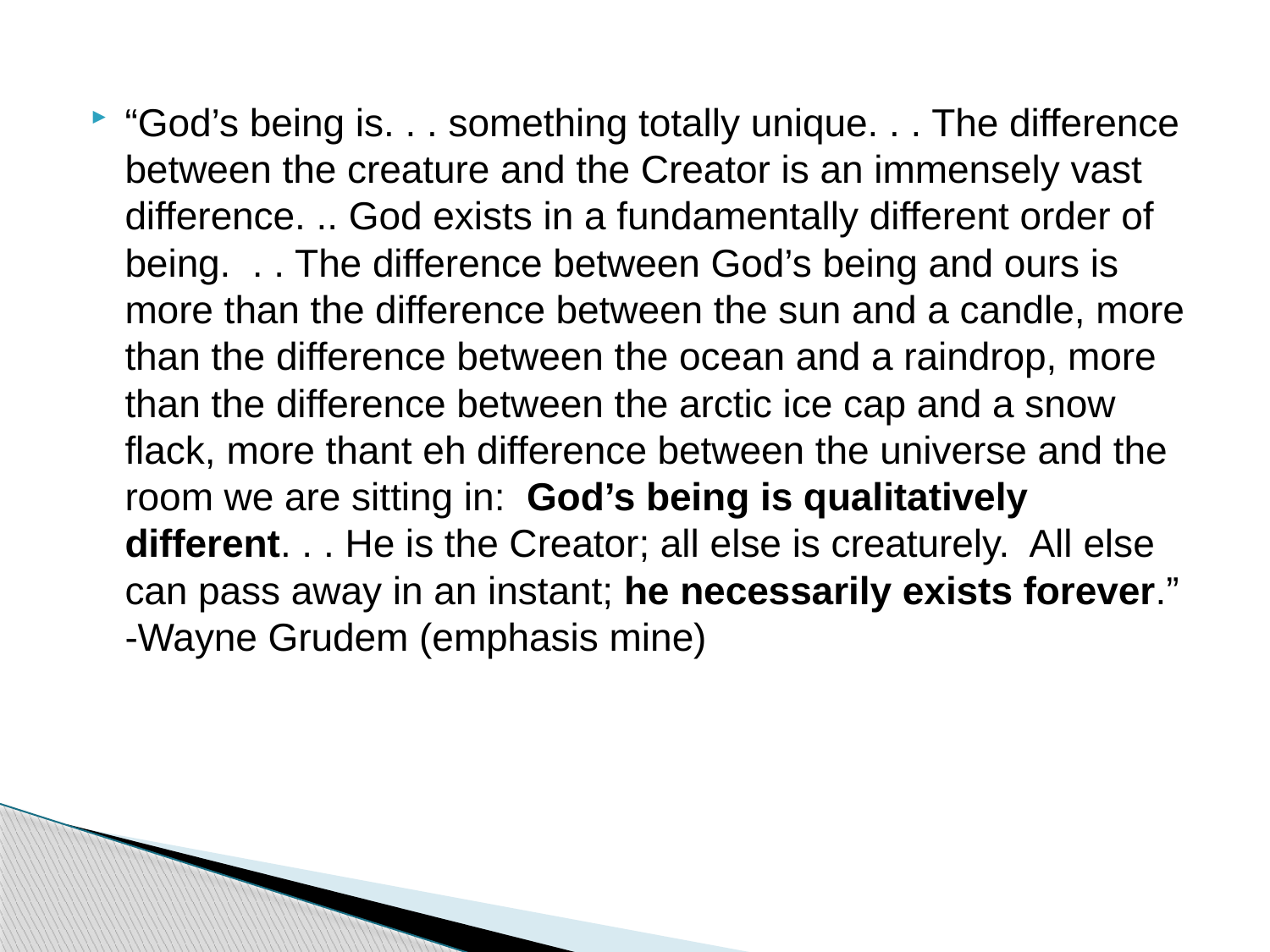

“God’s being is. . . something totally unique. . . The difference between the creature and the Creator is an immensely vast difference. .. God exists in a fundamentally different order of being.  . . The difference between God’s being and ours is more than the difference between the sun and a candle, more than the difference between the ocean and a raindrop, more than the difference between the arctic ice cap and a snow flack, more thant eh difference between the universe and the room we are sitting in:  God’s being is qualitatively different. . . He is the Creator; all else is creaturely.  All else can pass away in an instant; he necessarily exists forever.”
-Wayne Grudem (emphasis mine)